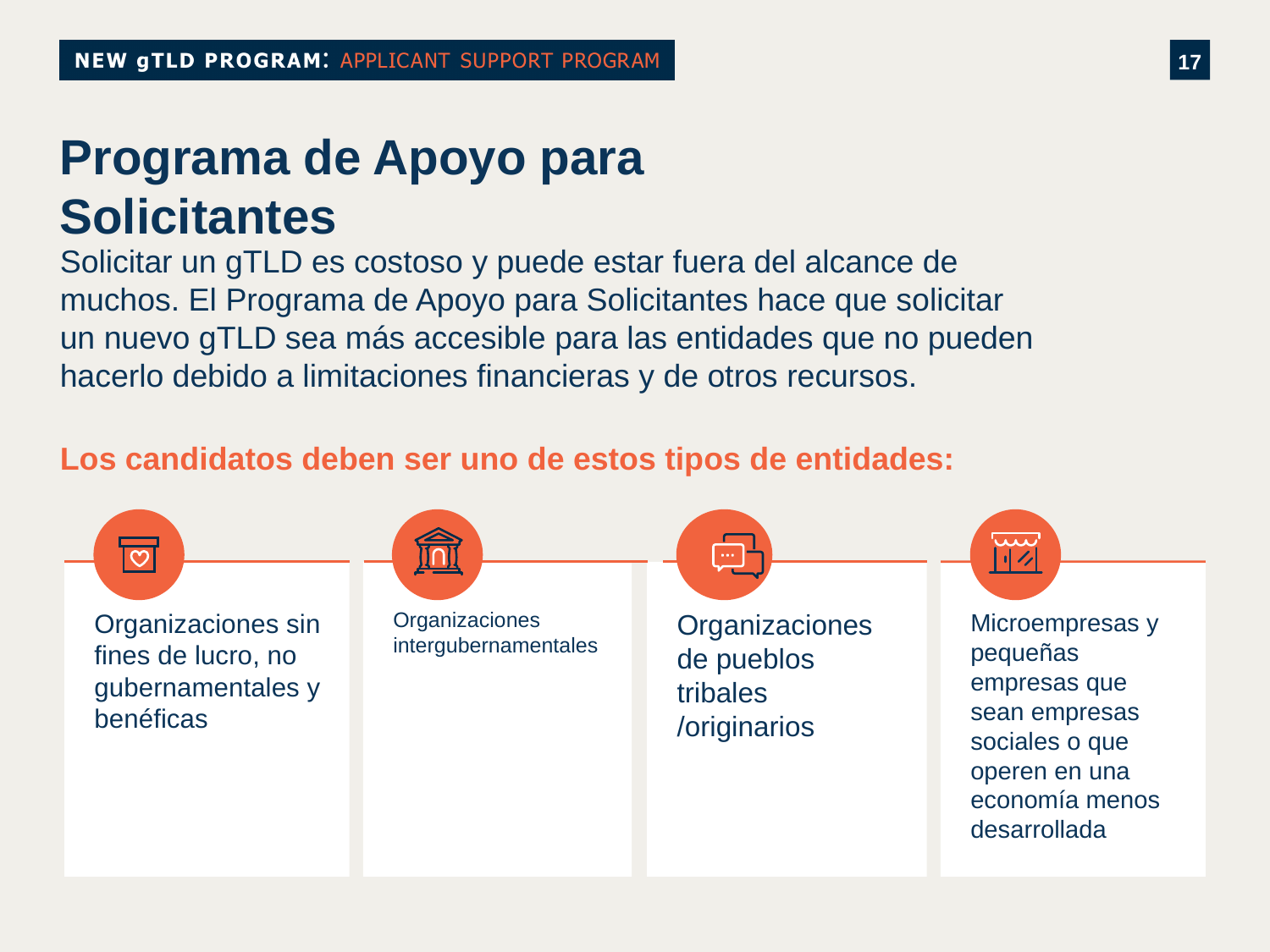

# Programa de Apoyo para Solicitantes
Solicitar un gTLD es costoso y puede estar fuera del alcance de muchos. El Programa de Apoyo para Solicitantes hace que solicitar un nuevo gTLD sea más accesible para las entidades que no pueden hacerlo debido a limitaciones financieras y de otros recursos.
Los candidatos deben ser uno de estos tipos de entidades:

Organizaciones intergubernamentales
Organizaciones sin fines de lucro, no gubernamentales y benéficas
Organizaciones
de pueblos tribales /originarios
Microempresas y pequeñas empresas que sean empresas sociales o que operen en una economía menos desarrollada